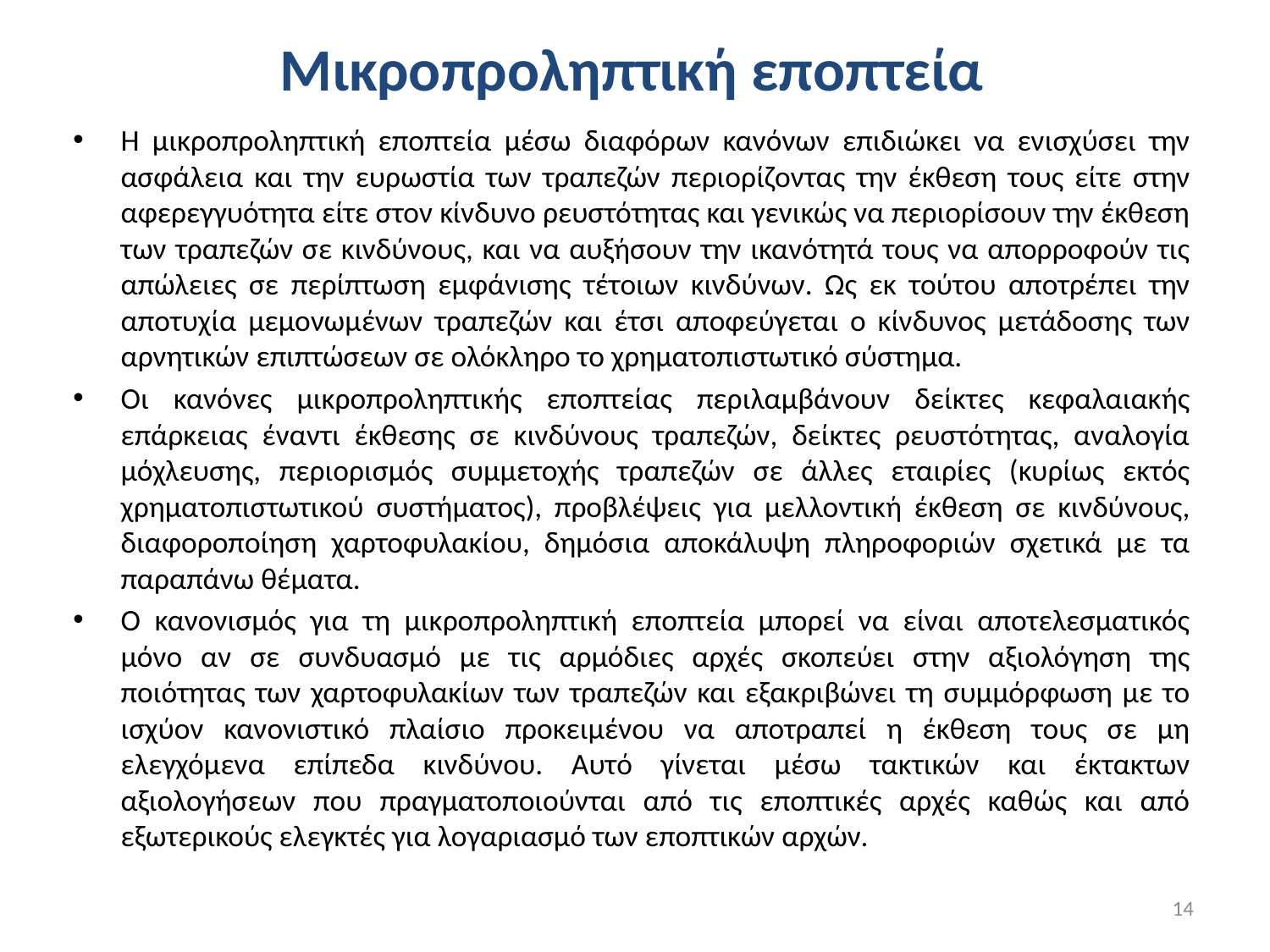

# Μικροπροληπτική εποπτεία
Η μικροπροληπτική εποπτεία μέσω διαφόρων κανόνων επιδιώκει να ενισχύσει την ασφάλεια και την ευρωστία των τραπεζών περιορίζοντας την έκθεση τους είτε στην αφερεγγυότητα είτε στον κίνδυνο ρευστότητας και γενικώς να περιορίσουν την έκθεση των τραπεζών σε κινδύνους, και να αυξήσουν την ικανότητά τους να απορροφούν τις απώλειες σε περίπτωση εμφάνισης τέτοιων κινδύνων. Ως εκ τούτου αποτρέπει την αποτυχία μεμονωμένων τραπεζών και έτσι αποφεύγεται ο κίνδυνος μετάδοσης των αρνητικών επιπτώσεων σε ολόκληρο το χρηματοπιστωτικό σύστημα.
Οι κανόνες μικροπροληπτικής εποπτείας περιλαμβάνουν δείκτες κεφαλαιακής επάρκειας έναντι έκθεσης σε κινδύνους τραπεζών, δείκτες ρευστότητας, αναλογία μόχλευσης, περιορισμός συμμετοχής τραπεζών σε άλλες εταιρίες (κυρίως εκτός χρηματοπιστωτικού συστήματος), προβλέψεις για μελλοντική έκθεση σε κινδύνους, διαφοροποίηση χαρτοφυλακίου, δημόσια αποκάλυψη πληροφοριών σχετικά με τα παραπάνω θέματα.
Ο κανονισμός για τη μικροπροληπτική εποπτεία μπορεί να είναι αποτελεσματικός μόνο αν σε συνδυασμό με τις αρμόδιες αρχές σκοπεύει στην αξιολόγηση της ποιότητας των χαρτοφυλακίων των τραπεζών και εξακριβώνει τη συμμόρφωση με το ισχύον κανονιστικό πλαίσιο προκειμένου να αποτραπεί η έκθεση τους σε μη ελεγχόμενα επίπεδα κινδύνου. Αυτό γίνεται μέσω τακτικών και έκτακτων αξιολογήσεων που πραγματοποιούνται από τις εποπτικές αρχές καθώς και από εξωτερικούς ελεγκτές για λογαριασμό των εποπτικών αρχών.

14